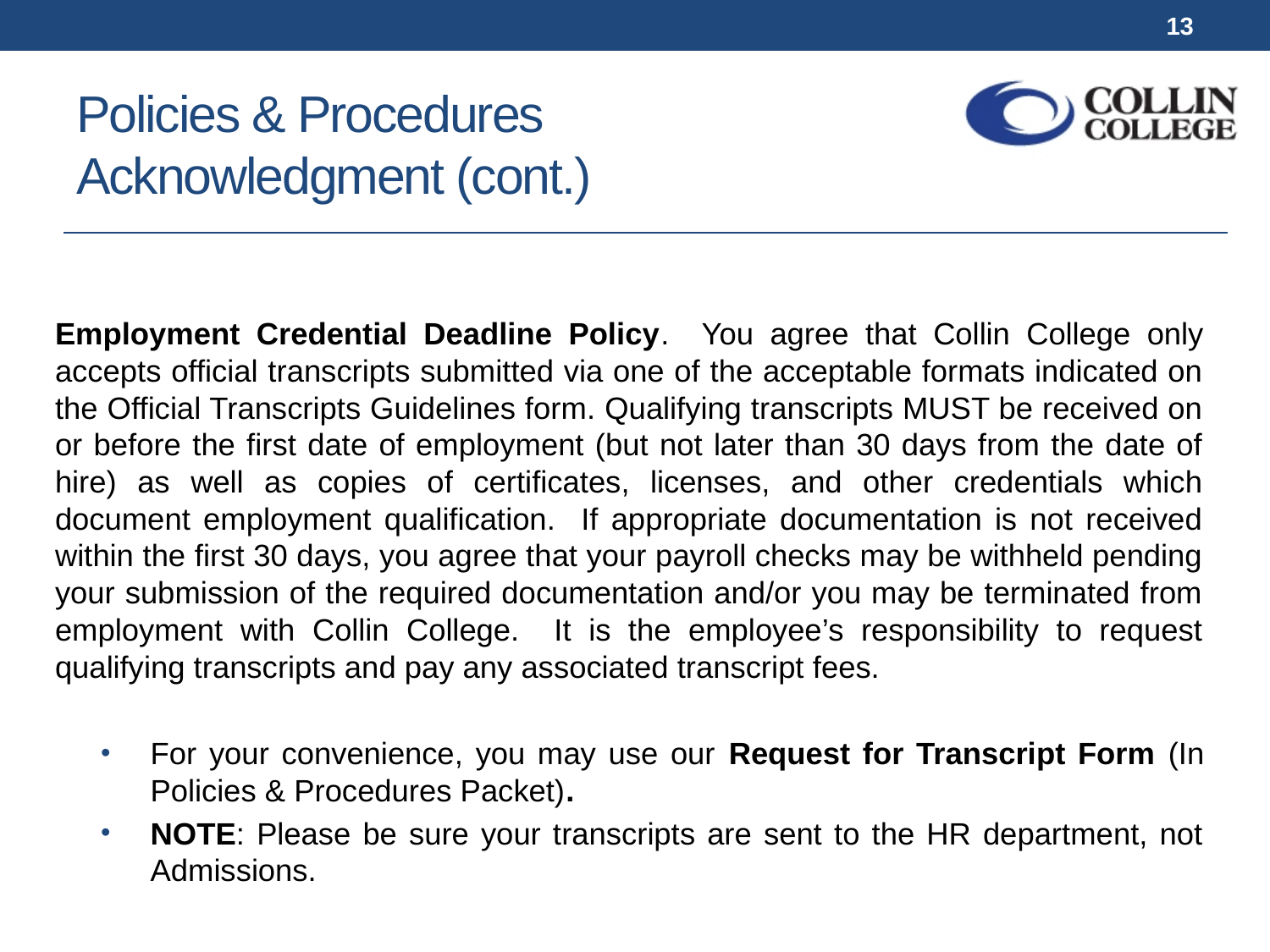

13
# Policies & Procedures Acknowledgment (cont.)

Employment Credential Deadline Policy.  You agree that Collin College only accepts official transcripts submitted via one of the acceptable formats indicated on the Official Transcripts Guidelines form. Qualifying transcripts MUST be received on or before the first date of employment (but not later than 30 days from the date of hire) as well as copies of certificates, licenses, and other credentials which document employment qualification.  If appropriate documentation is not received within the first 30 days, you agree that your payroll checks may be withheld pending your submission of the required documentation and/or you may be terminated from employment with Collin College.  It is the employee’s responsibility to request qualifying transcripts and pay any associated transcript fees.

For your convenience, you may use our Request for Transcript Form (In Policies & Procedures Packet).
NOTE: Please be sure your transcripts are sent to the HR department, not Admissions.